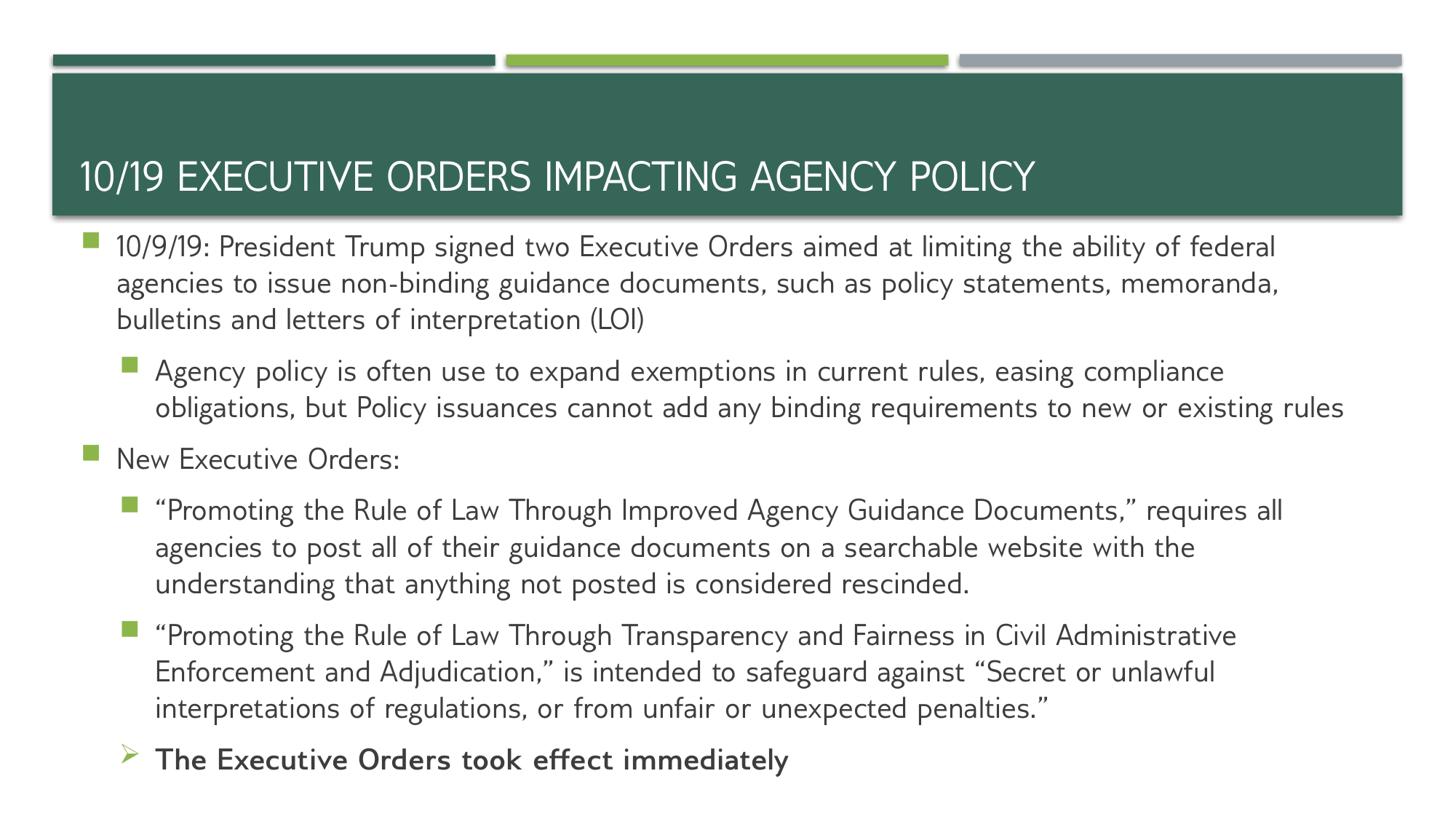

# 10/19 Executive orders impacting agency policy
10/9/19: President Trump signed two Executive Orders aimed at limiting the ability of federal agencies to issue non-binding guidance documents, such as policy statements, memoranda, bulletins and letters of interpretation (LOI)
Agency policy is often use to expand exemptions in current rules, easing compliance obligations, but Policy issuances cannot add any binding requirements to new or existing rules
New Executive Orders:
“Promoting the Rule of Law Through Improved Agency Guidance Documents,” requires all agencies to post all of their guidance documents on a searchable website with the understanding that anything not posted is considered rescinded.
“Promoting the Rule of Law Through Transparency and Fairness in Civil Administrative Enforcement and Adjudication,” is intended to safeguard against “Secret or unlawful interpretations of regulations, or from unfair or unexpected penalties.”
The Executive Orders took effect immediately